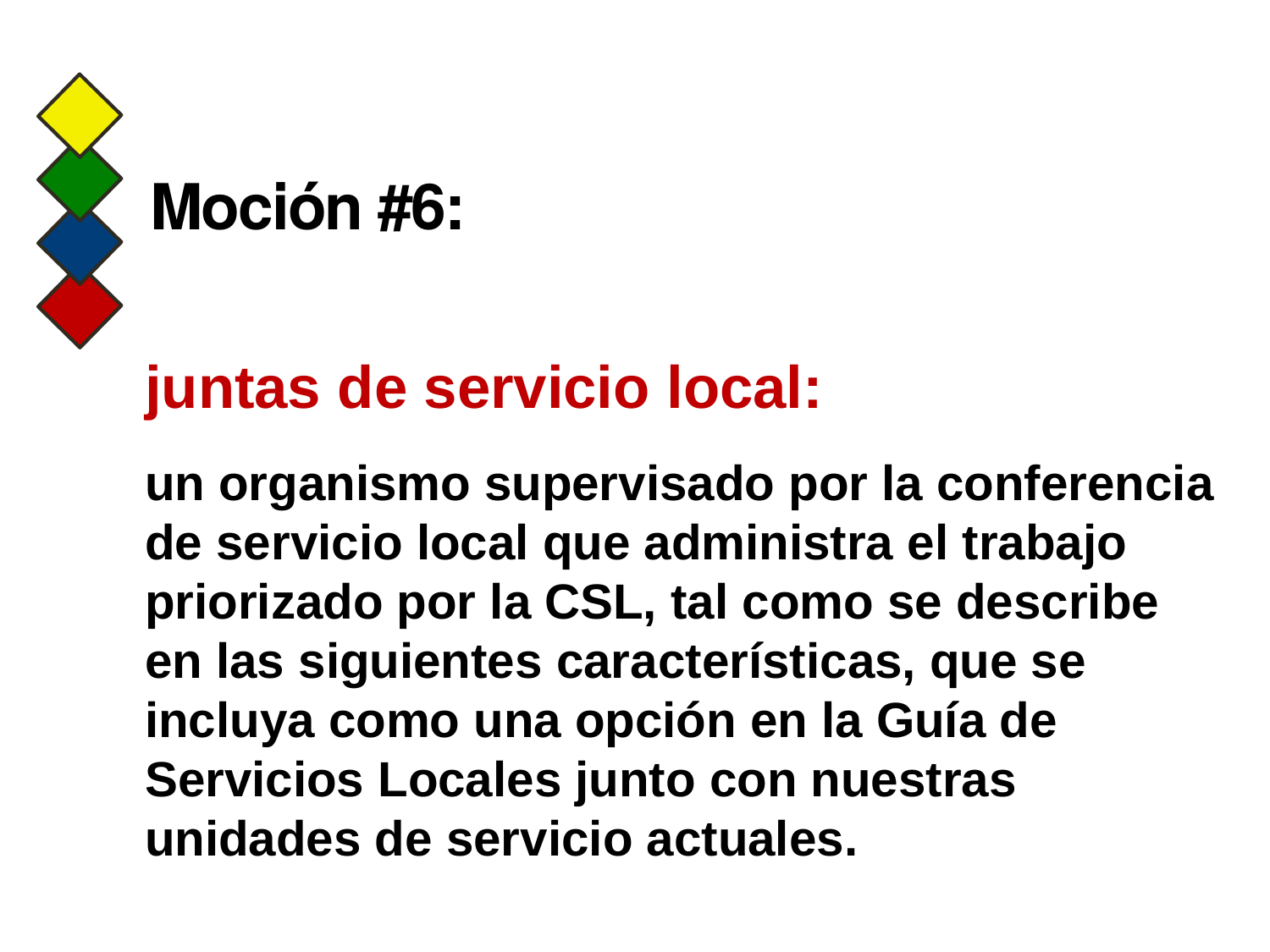

# Moción #6:
juntas de servicio local:
un organismo supervisado por la conferencia de servicio local que administra el trabajo priorizado por la CSL, tal como se describe en las siguientes características, que se incluya como una opción en la Guía de Servicios Locales junto con nuestras unidades de servicio actuales.